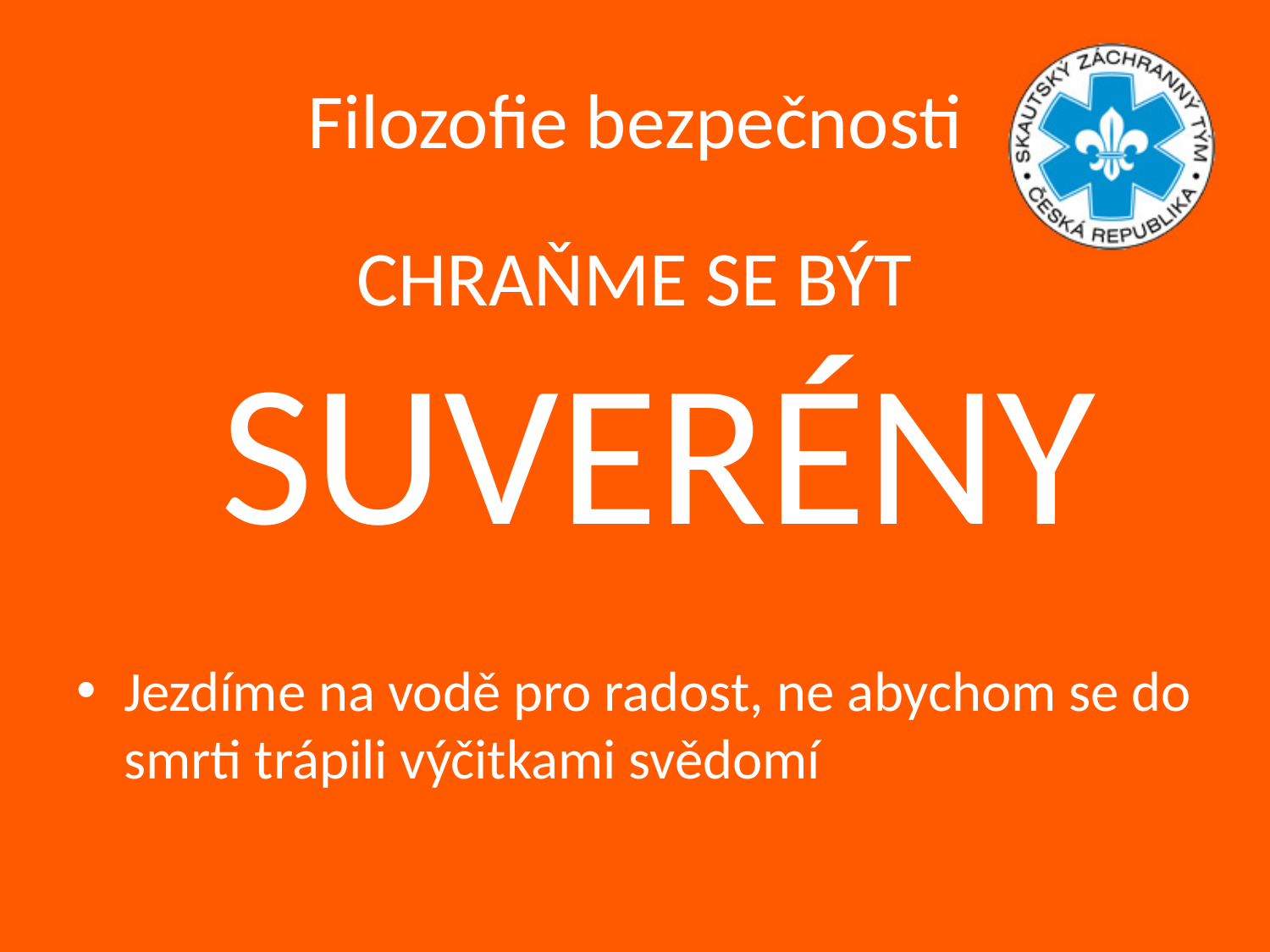

# Filozofie bezpečnosti
CHRAŇME SE BÝT SUVERÉNY

Jezdíme na vodě pro radost, ne abychom se do smrti trápili výčitkami svědomí